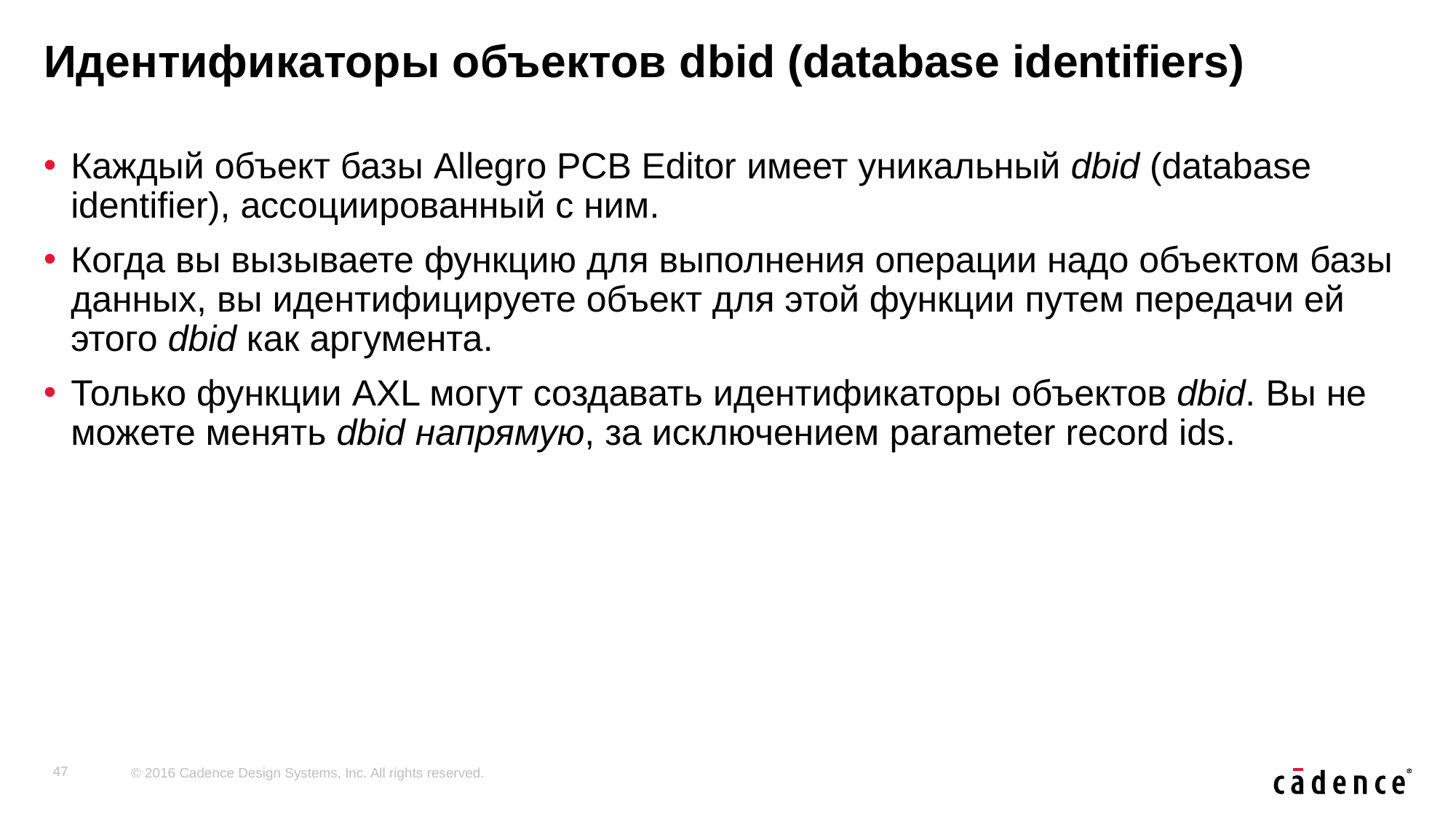

# Идентификаторы объектов dbid (database identifiers)
Каждый объект базы Allegro PCB Editor имеет уникальный dbid (database identifier), ассоциированный с ним.
Когда вы вызываете функцию для выполнения операции надо объектом базы данных, вы идентифицируете объект для этой функции путем передачи ей этого dbid как аргумента.
Только функции AXL могут создавать идентификаторы объектов dbid. Вы не можете менять dbid напрямую, за исключением parameter record ids.